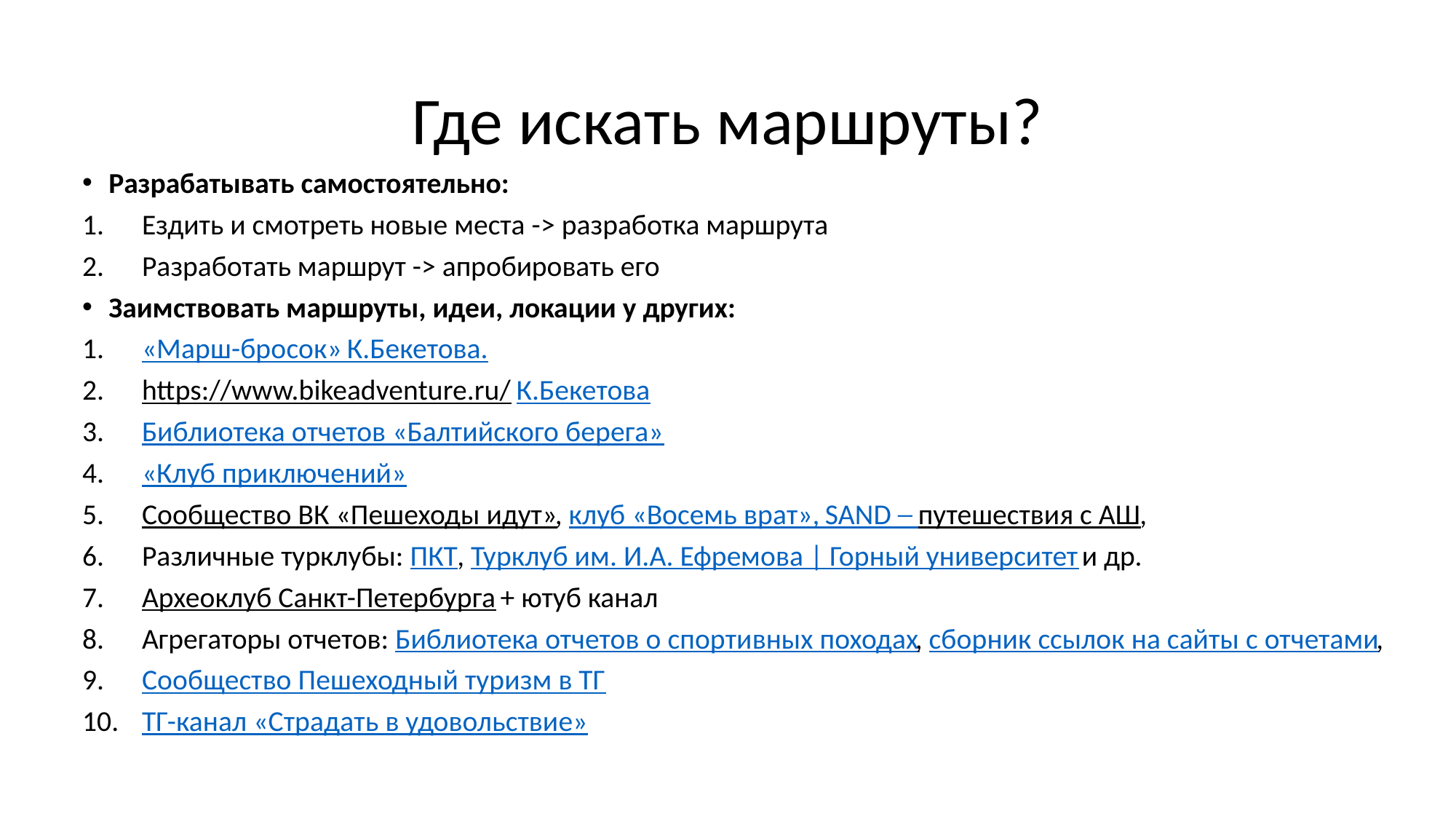

# Где искать маршруты?
Разрабатывать самостоятельно:
Ездить и смотреть новые места -> разработка маршрута
Разработать маршрут -> апробировать его
Заимствовать маршруты, идеи, локации у других:
«Марш-бросок» К.Бекетова.
https://www.bikeadventure.ru/ К.Бекетова
Библиотека отчетов «Балтийского берега»
«Клуб приключений»
Сообщество ВК «Пешеходы идут», клуб «Восемь врат», SAND ─ путешествия с АШ,
Различные турклубы: ПКТ, Турклуб им. И.А. Ефремова | Горный университет и др.
Археоклуб Санкт-Петербурга + ютуб канал
Агрегаторы отчетов: Библиотека отчетов о спортивных походах, сборник ссылок на сайты с отчетами,
Сообщество Пешеходный туризм в ТГ
ТГ-канал «Страдать в удовольствие»